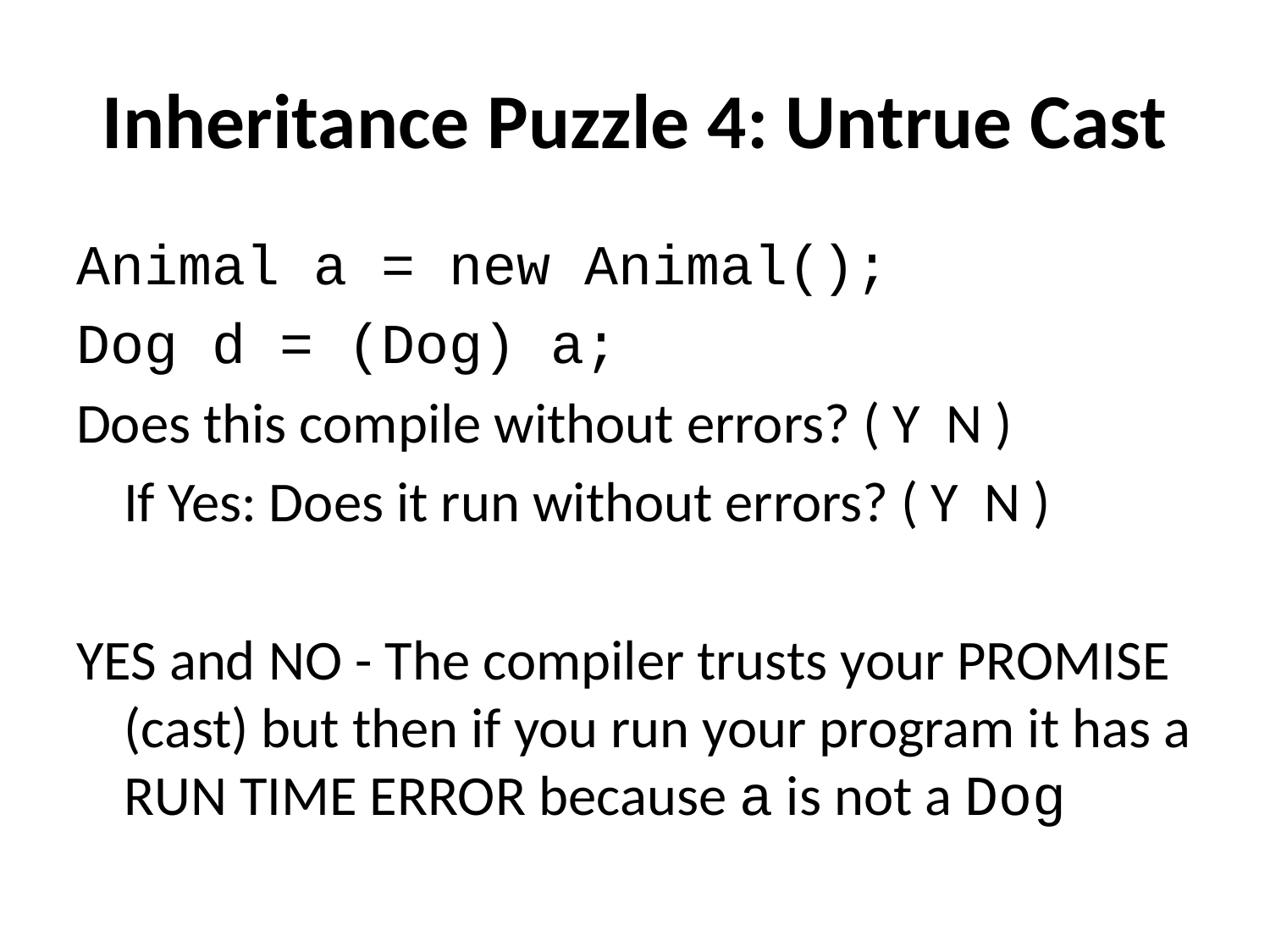

# Inheritance Puzzle 4: Untrue Cast
Animal a = new Animal();
Dog d = (Dog) a;
Does this compile without errors? ( Y  N )
	If Yes: Does it run without errors? ( Y  N )

YES and NO - The compiler trusts your PROMISE (cast) but then if you run your program it has a RUN TIME ERROR because a is not a Dog